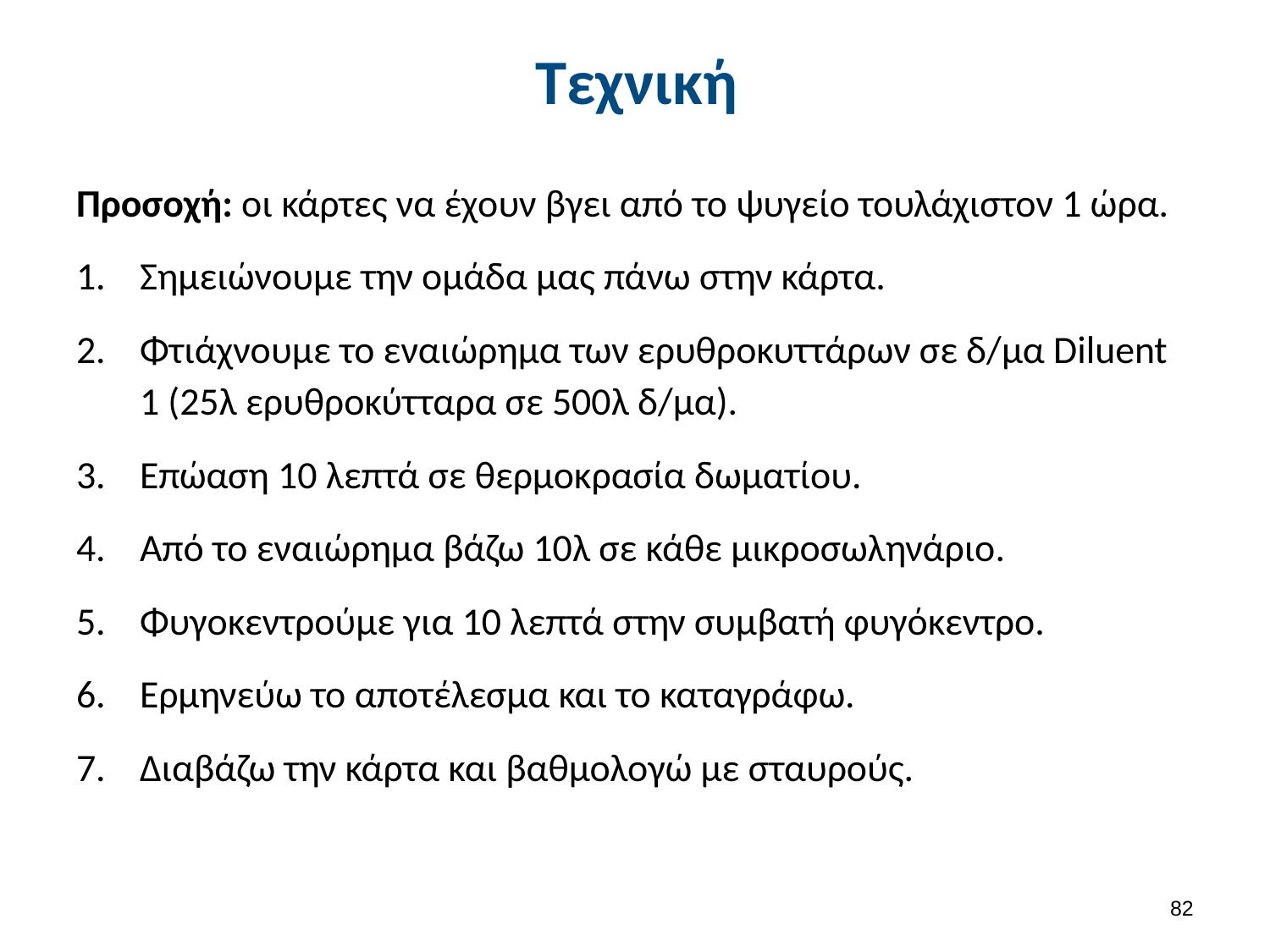

# Τεχνική
Προσοχή: οι κάρτες να έχουν βγει από το ψυγείο τουλάχιστον 1 ώρα.
Σημειώνουμε την ομάδα μας πάνω στην κάρτα.
Φτιάχνουμε το εναιώρημα των ερυθροκυττάρων σε δ/μα Diluent 1 (25λ ερυθροκύτταρα σε 500λ δ/μα).
Επώαση 10 λεπτά σε θερμοκρασία δωματίου.
Από το εναιώρημα βάζω 10λ σε κάθε μικροσωληνάριο.
Φυγοκεντρούμε για 10 λεπτά στην συμβατή φυγόκεντρο.
Ερμηνεύω το αποτέλεσμα και το καταγράφω.
Διαβάζω την κάρτα και βαθμολογώ με σταυρούς.

82